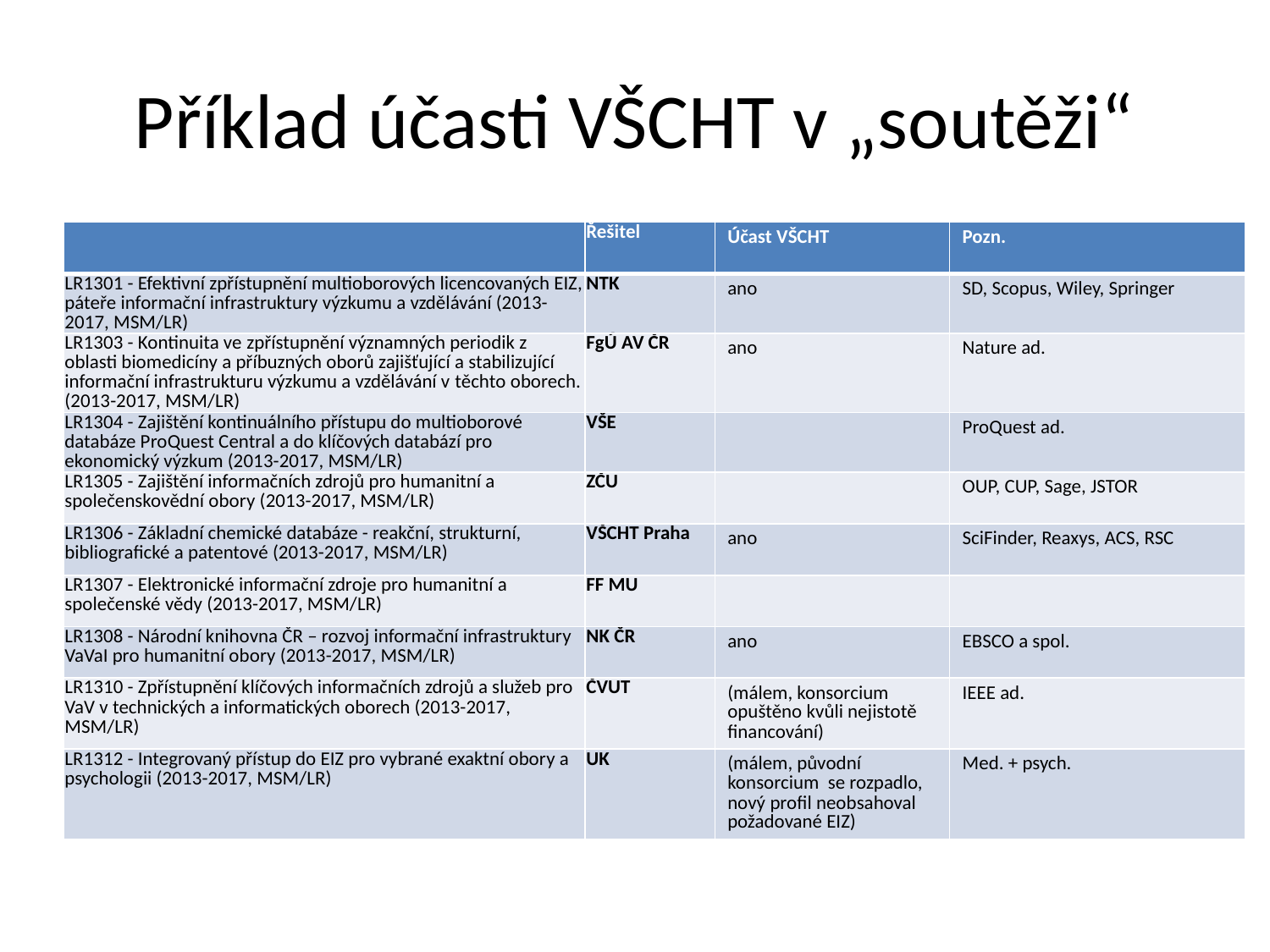

# Příklad účasti VŠCHT v „soutěži“
|  | Řešitel | Účast VŠCHT | Pozn. |
| --- | --- | --- | --- |
| LR1301 - Efektivní zpřístupnění multioborových licencovaných EIZ, páteře informační infrastruktury výzkumu a vzdělávání (2013-2017, MSM/LR) | NTK | ano | SD, Scopus, Wiley, Springer |
| LR1303 - Kontinuita ve zpřístupnění významných periodik z oblasti biomedicíny a příbuzných oborů zajišťující a stabilizující informační infrastrukturu výzkumu a vzdělávání v těchto oborech. (2013-2017, MSM/LR) | FgÚ AV ČR | ano | Nature ad. |
| LR1304 - Zajištění kontinuálního přístupu do multioborové databáze ProQuest Central a do klíčových databází pro ekonomický výzkum (2013-2017, MSM/LR) | VŠE |  | ProQuest ad. |
| LR1305 - Zajištění informačních zdrojů pro humanitní a společenskovědní obory (2013-2017, MSM/LR) | ZČU |  | OUP, CUP, Sage, JSTOR |
| LR1306 - Základní chemické databáze - reakční, strukturní, bibliografické a patentové (2013-2017, MSM/LR) | VŠCHT Praha | ano | SciFinder, Reaxys, ACS, RSC |
| LR1307 - Elektronické informační zdroje pro humanitní a společenské vědy (2013-2017, MSM/LR) | FF MU |  |  |
| LR1308 - Národní knihovna ČR – rozvoj informační infrastruktury VaVaI pro humanitní obory (2013-2017, MSM/LR) | NK ČR | ano | EBSCO a spol. |
| LR1310 - Zpřístupnění klíčových informačních zdrojů a služeb pro VaV v technických a informatických oborech (2013-2017, MSM/LR) | ČVUT | (málem, konsorcium opuštěno kvůli nejistotě financování) | IEEE ad. |
| LR1312 - Integrovaný přístup do EIZ pro vybrané exaktní obory a psychologii (2013-2017, MSM/LR) | UK | (málem, původní konsorcium se rozpadlo, nový profil neobsahoval požadované EIZ) | Med. + psych. |